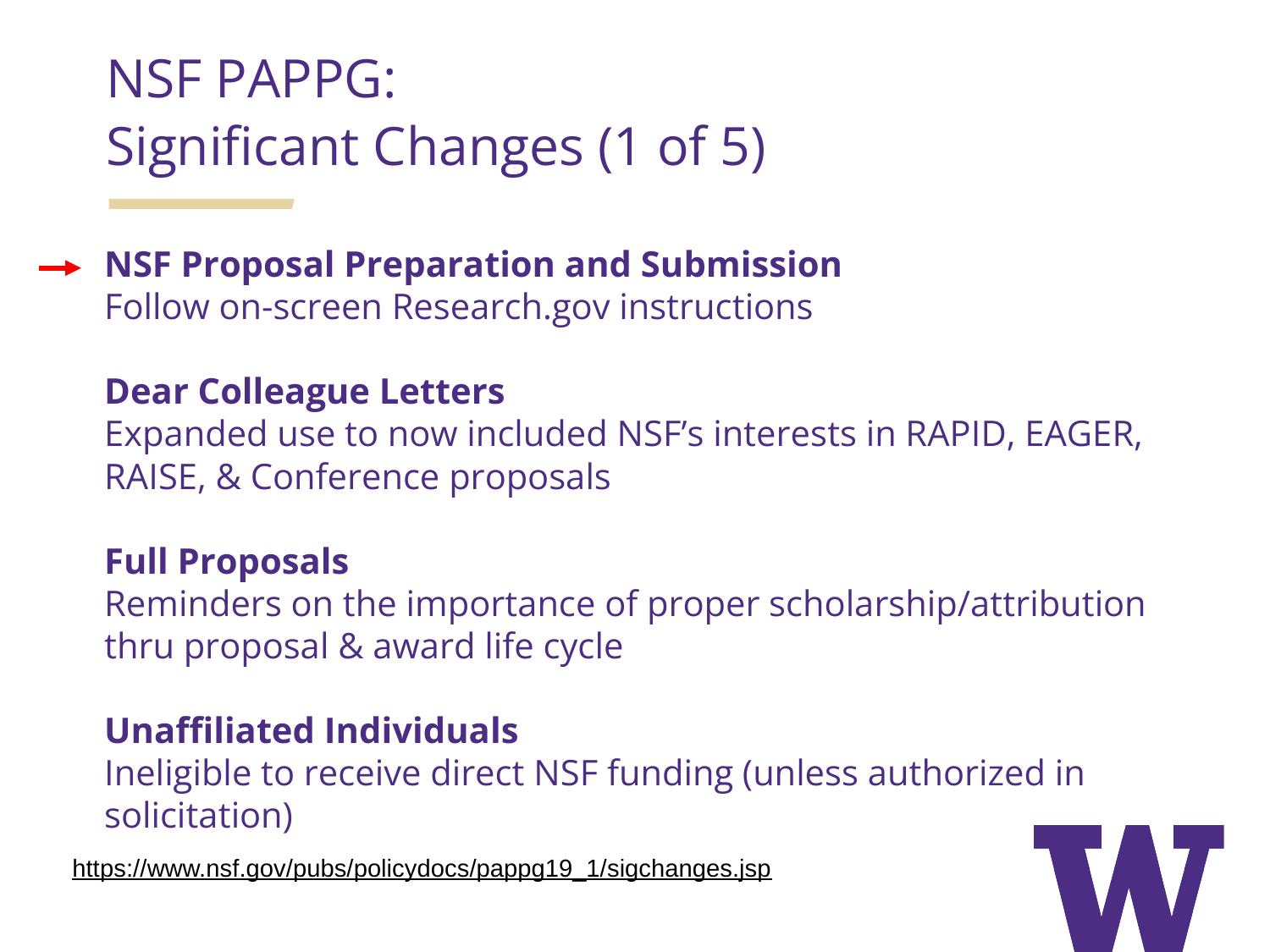

NSF PAPPG:
Significant Changes (1 of 5)
NSF Proposal Preparation and Submission
Follow on-screen Research.gov instructions

Dear Colleague Letters
Expanded use to now included NSF’s interests in RAPID, EAGER, RAISE, & Conference proposals

Full Proposals
Reminders on the importance of proper scholarship/attribution thru proposal & award life cycle

Unaffiliated Individuals
Ineligible to receive direct NSF funding (unless authorized in solicitation)
https://www.nsf.gov/pubs/policydocs/pappg19_1/sigchanges.jsp